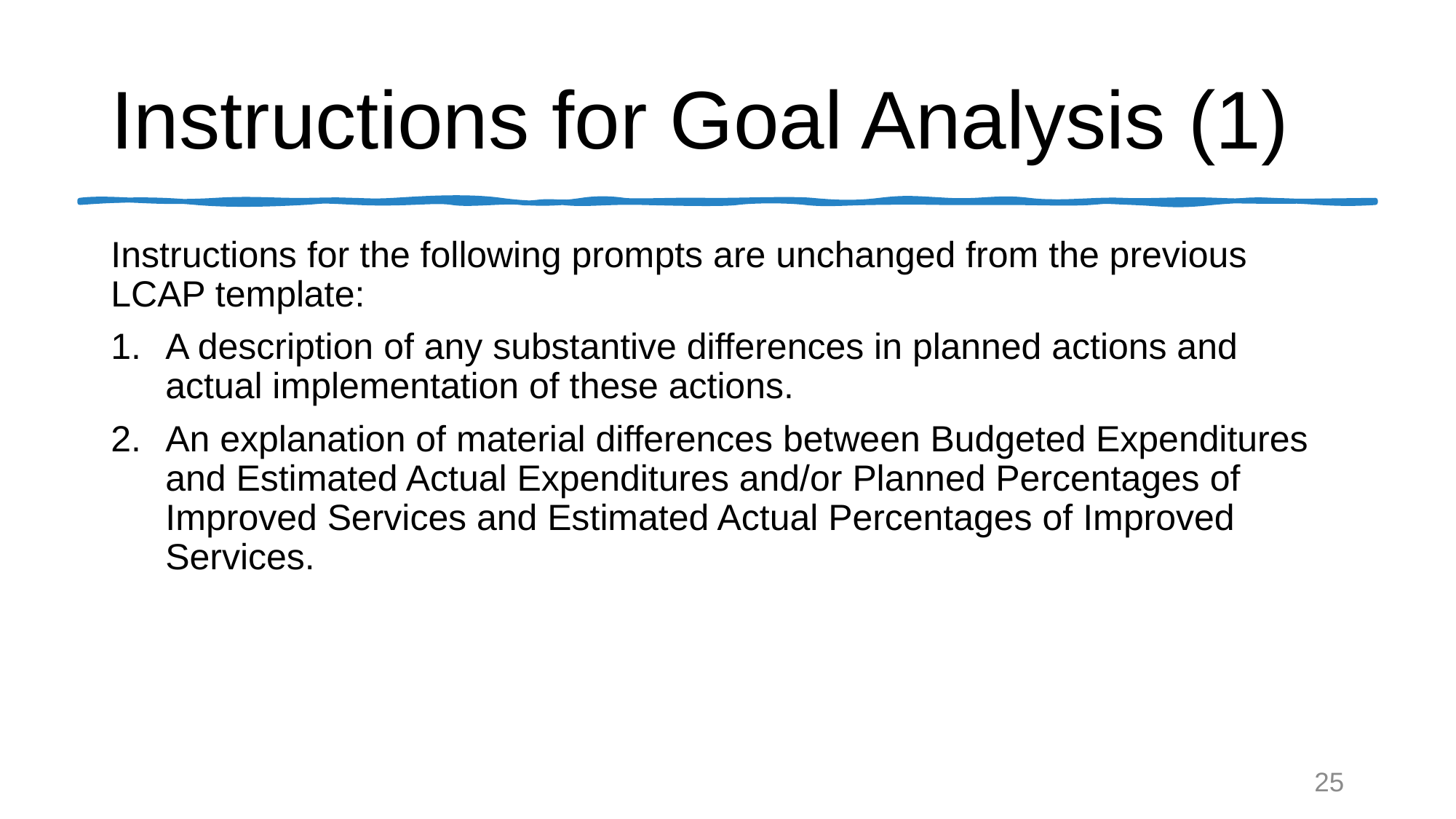

# Instructions for Goal Analysis (1)

Instructions for the following prompts are unchanged from the previous LCAP template:
A description of any substantive differences in planned actions and actual implementation of these actions.
An explanation of material differences between Budgeted Expenditures and Estimated Actual Expenditures and/or Planned Percentages of Improved Services and Estimated Actual Percentages of Improved Services.

25